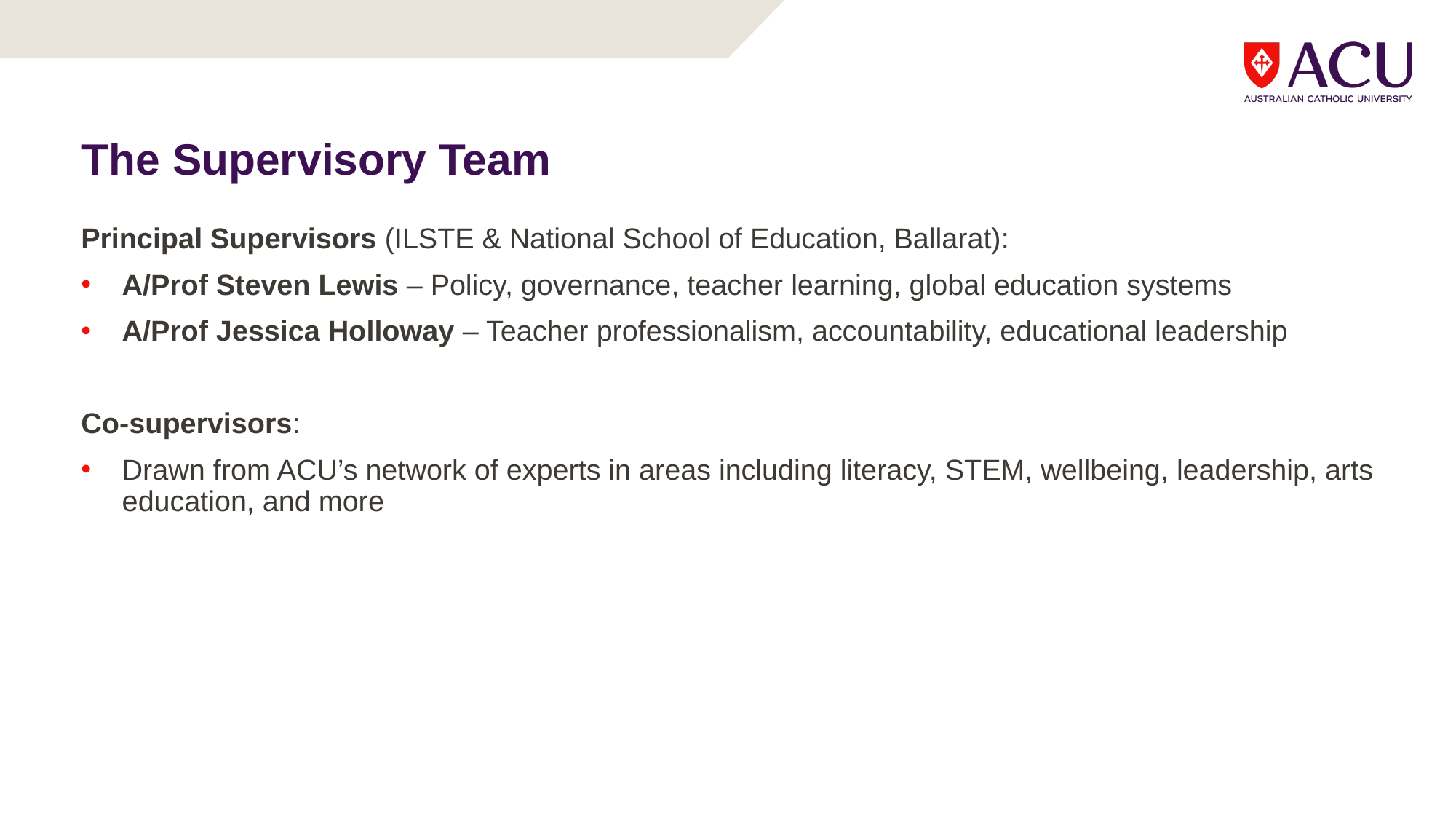

# The Supervisory Team
Principal Supervisors (ILSTE & National School of Education, Ballarat):
A/Prof Steven Lewis – Policy, governance, teacher learning, global education systems
A/Prof Jessica Holloway – Teacher professionalism, accountability, educational leadership

Co-supervisors:
Drawn from ACU’s network of experts in areas including literacy, STEM, wellbeing, leadership, arts education, and more